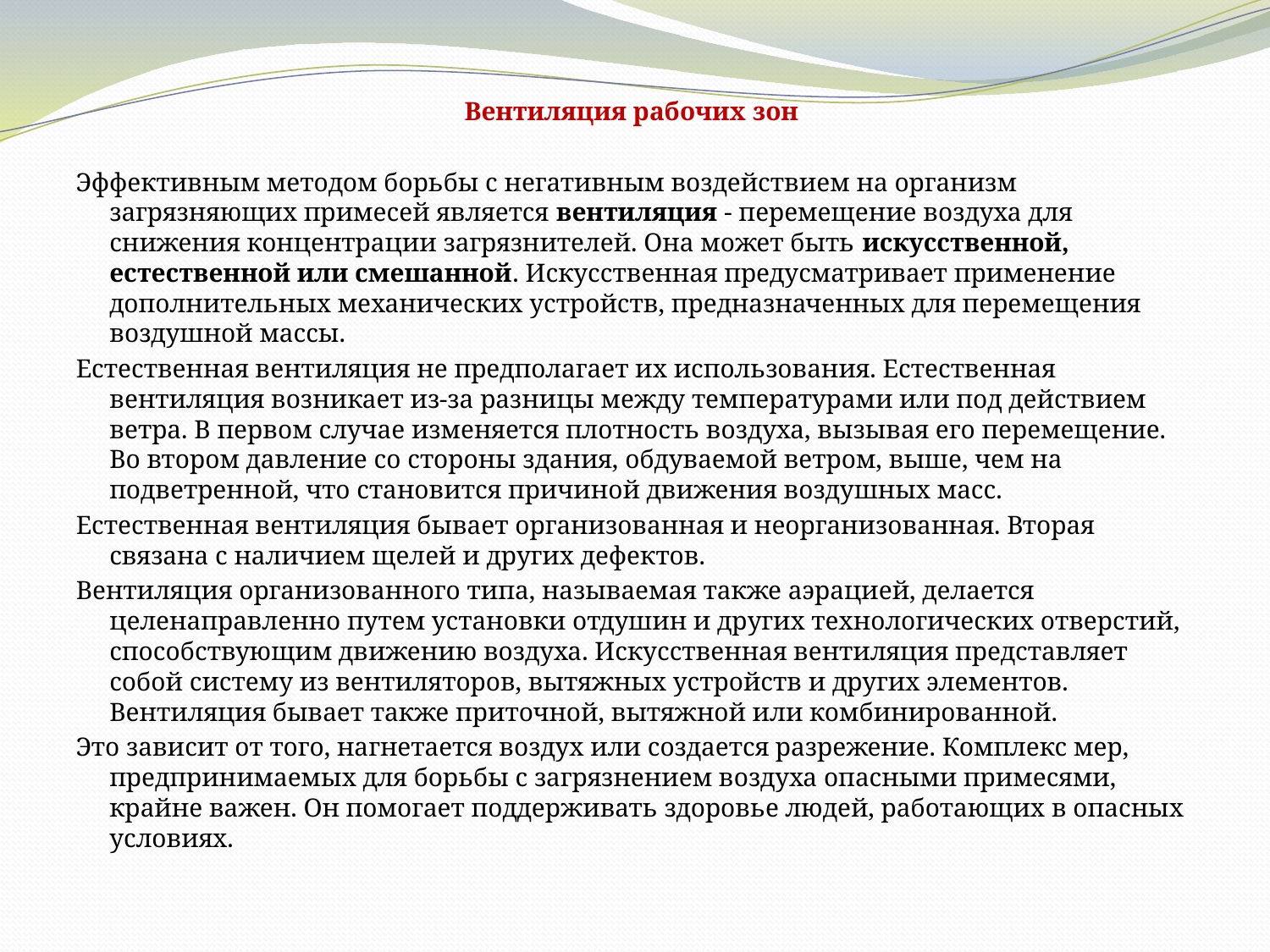

Вентиляция рабочих зон

Эффективным методом борьбы с негативным воздействием на организм загрязняющих примесей является вентиляция - перемещение воздуха для снижения концентрации загрязнителей. Она может быть искусственной, естественной или смешанной. Искусственная предусматривает применение дополнительных механических устройств, предназначенных для перемещения воздушной массы.
Естественная вентиляция не предполагает их использования. Естественная вентиляция возникает из-за разницы между температурами или под действием ветра. В первом случае изменяется плотность воздуха, вызывая его перемещение. Во втором давление со стороны здания, обдуваемой ветром, выше, чем на подветренной, что становится причиной движения воздушных масс.
Естественная вентиляция бывает организованная и неорганизованная. Вторая связана с наличием щелей и других дефектов.
Вентиляция организованного типа, называемая также аэрацией, делается целенаправленно путем установки отдушин и других технологических отверстий, способствующим движению воздуха. Искусственная вентиляция представляет собой систему из вентиляторов, вытяжных устройств и других элементов. Вентиляция бывает также приточной, вытяжной или комбинированной.
Это зависит от того, нагнетается воздух или создается разрежение. Комплекс мер, предпринимаемых для борьбы с загрязнением воздуха опасными примесями, крайне важен. Он помогает поддерживать здоровье людей, работающих в опасных условиях.